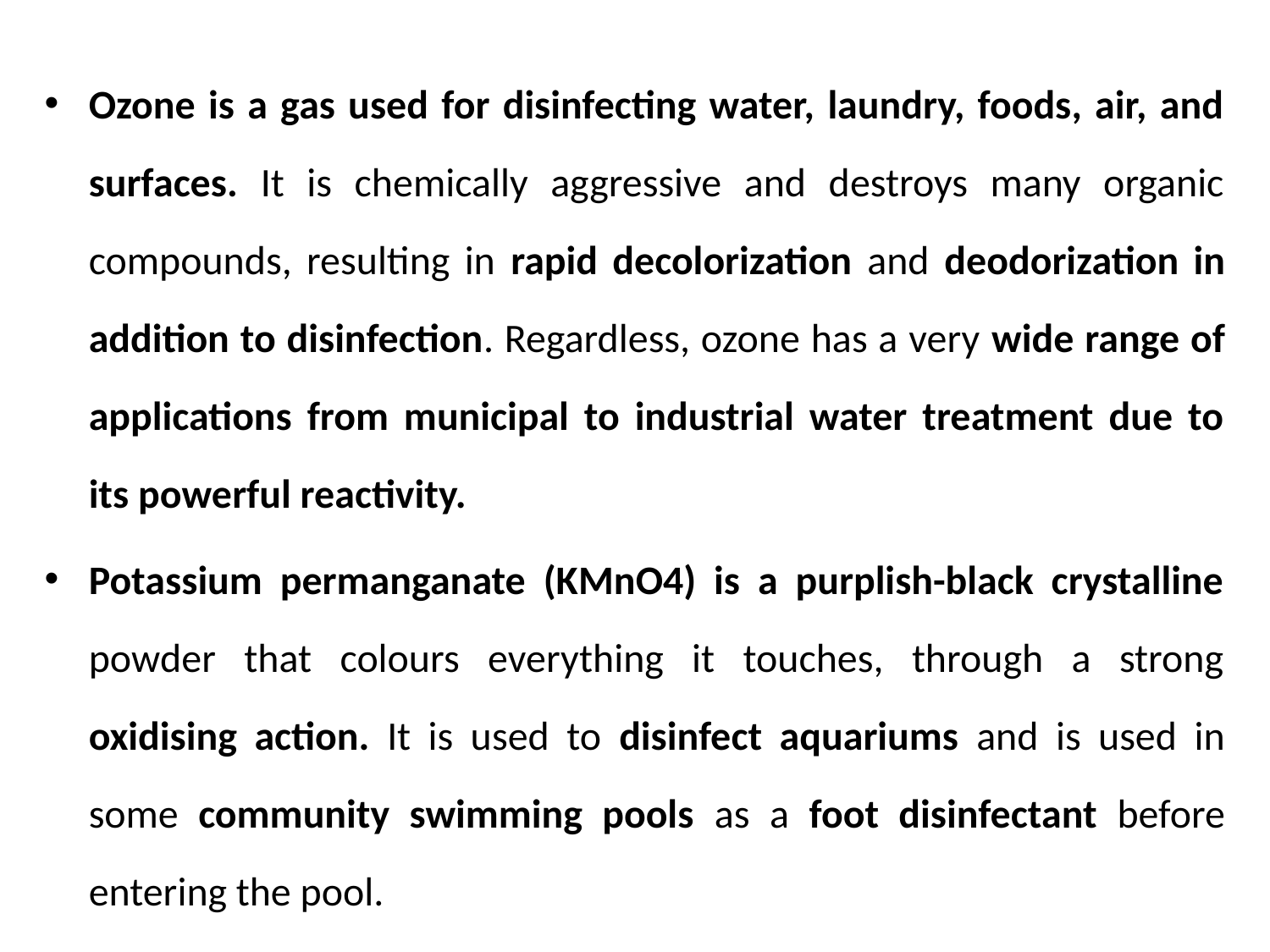

Ozone is a gas used for disinfecting water, laundry, foods, air, and surfaces. It is chemically aggressive and destroys many organic compounds, resulting in rapid decolorization and deodorization in addition to disinfection. Regardless, ozone has a very wide range of applications from municipal to industrial water treatment due to its powerful reactivity.
Potassium permanganate (KMnO4) is a purplish-black crystalline powder that colours everything it touches, through a strong oxidising action. It is used to disinfect aquariums and is used in some community swimming pools as a foot disinfectant before entering the pool.